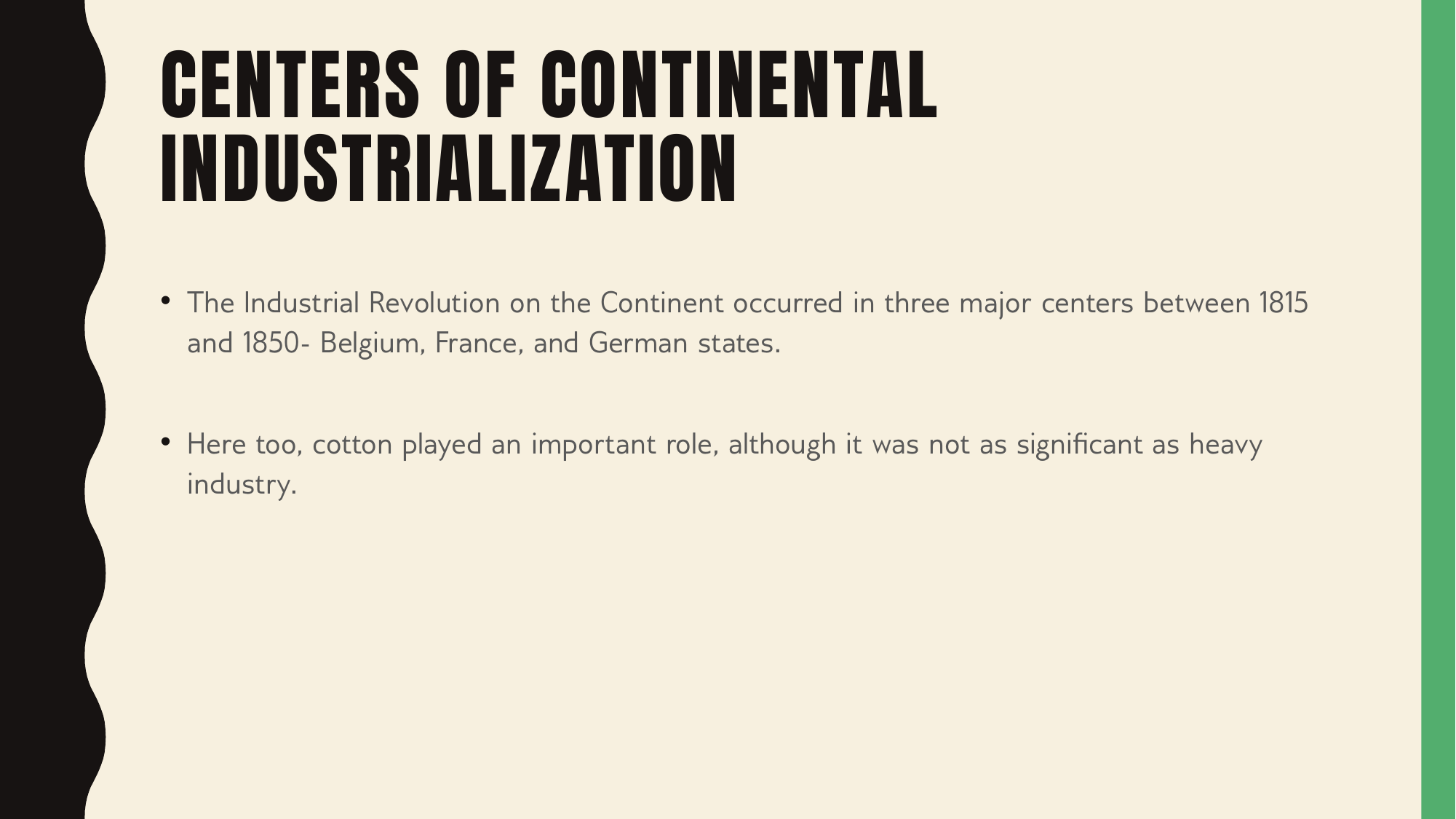

# Centers of Continental Industrialization
The Industrial Revolution on the Continent occurred in three major centers between 1815 and 1850- Belgium, France, and German states.

Here too, cotton played an important role, although it was not as significant as heavy industry.